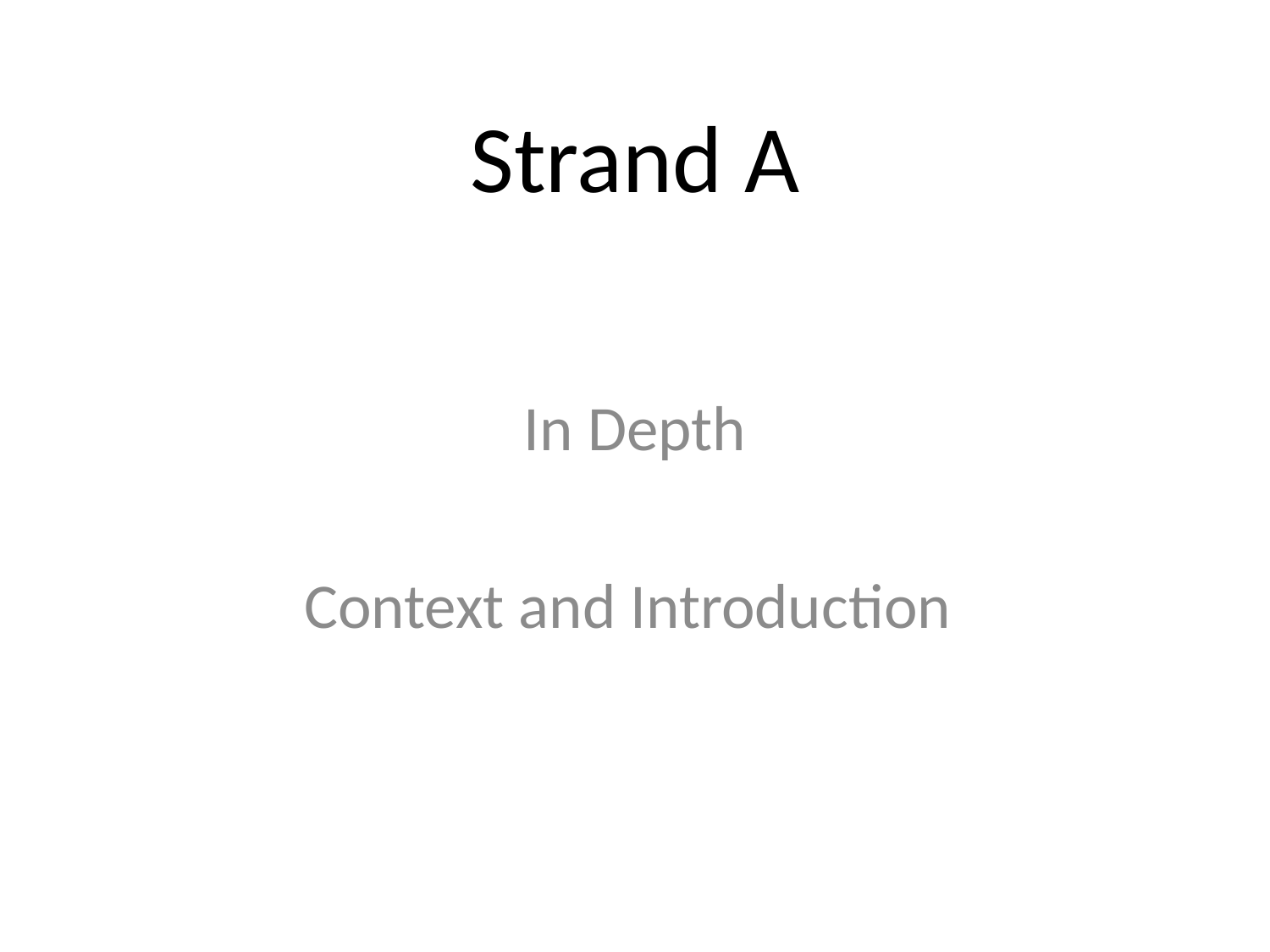

# Strand A
In Depth

Context and Introduction